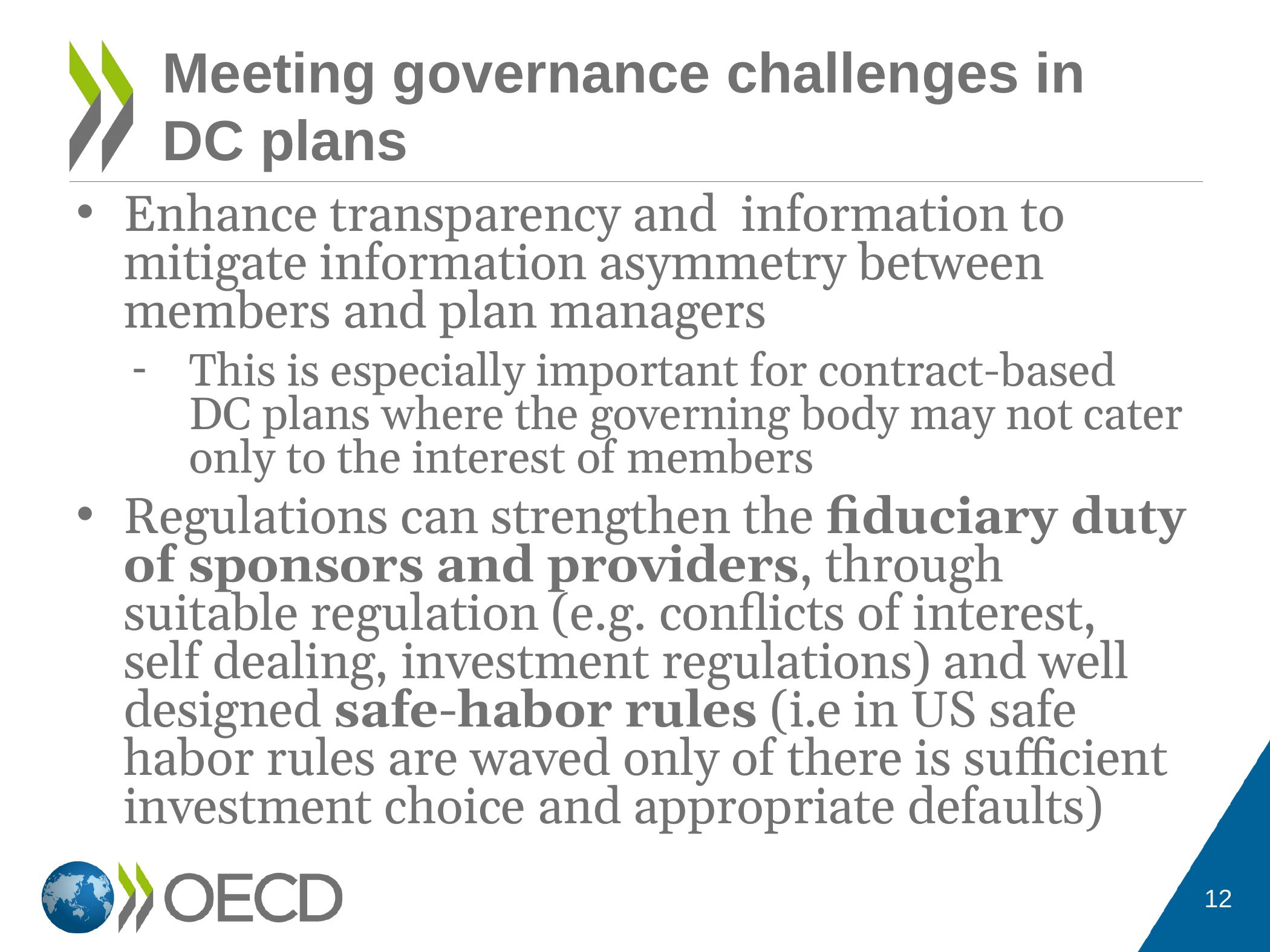

# Meeting governance challenges in DC plans
Enhance transparency and  information to mitigate information asymmetry between members and plan managers
This is especially important for contract-based DC plans where the governing body may not cater only to the interest of members
Regulations can strengthen the fiduciary duty of sponsors and providers, through suitable regulation (e.g. conflicts of interest, self dealing, investment regulations) and well designed safe-habor rules (i.e in US safe habor rules are waved only of there is sufficient investment choice and appropriate defaults)
12